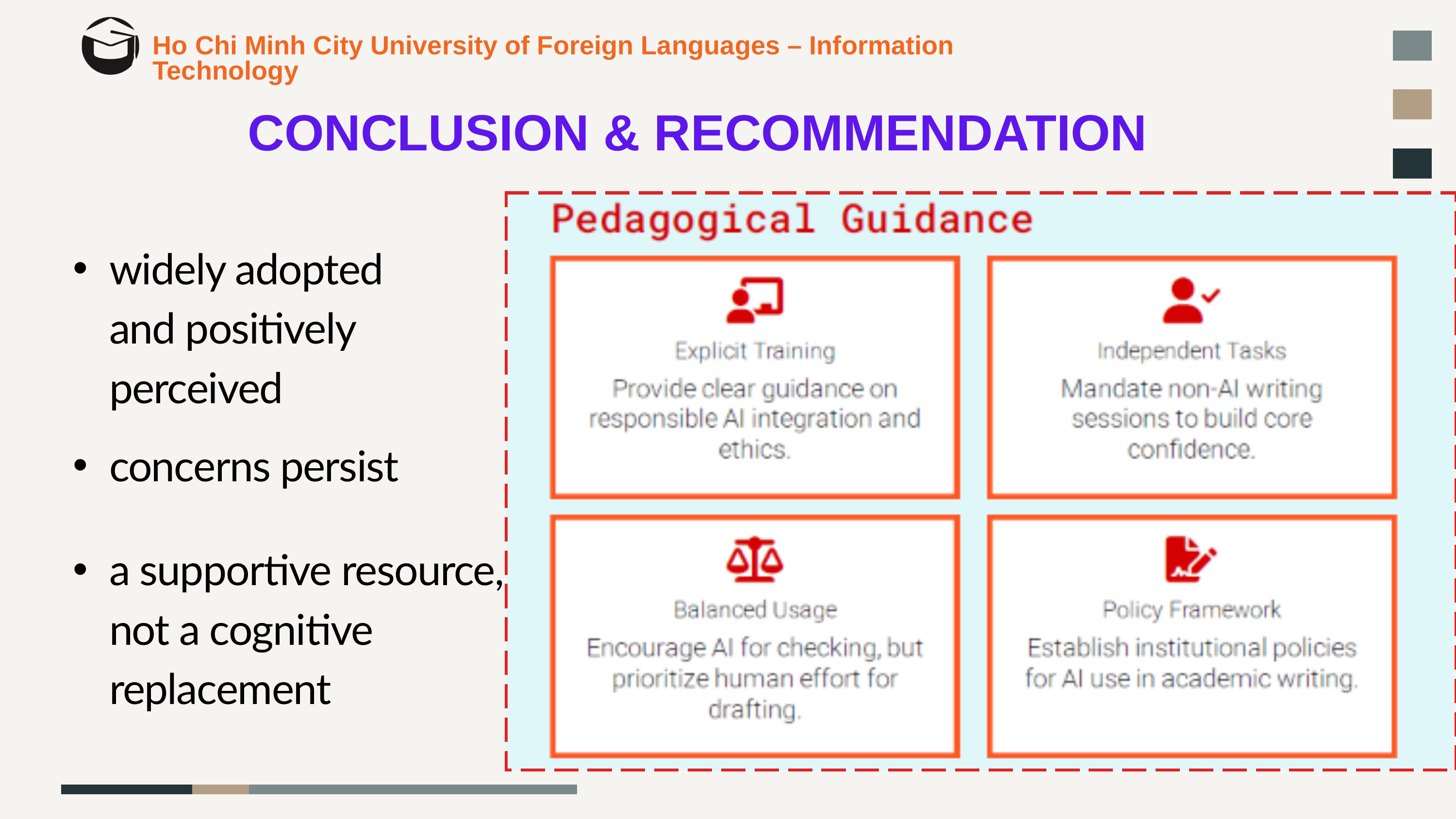

Ho Chi Minh City University of Foreign Languages – Information Technology

CONCLUSION & RECOMMENDATION

widely adopted and positively perceived
concerns persist

a supportive resource, not a cognitive replacement